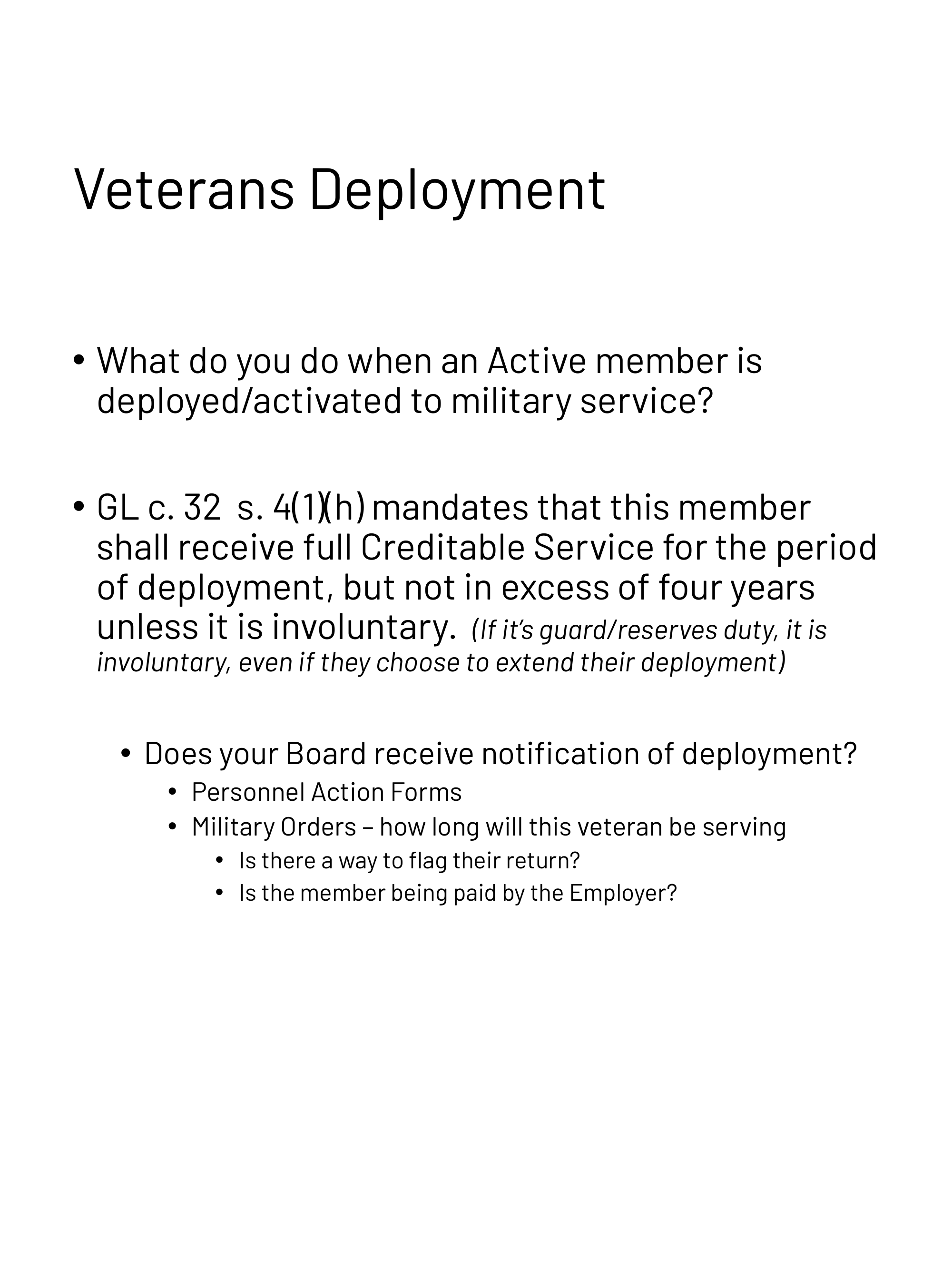

# Veterans Deployment
What do you do when an Active member is deployed/activated to military service?

GL c. 32  s. 4(1)(h) mandates that this member shall receive full Creditable Service for the period of deployment, but not in excess of four years unless it is involuntary.  (If it’s guard/reserves duty, it is involuntary, even if they choose to extend their deployment)

Does your Board receive notification of deployment?
Personnel Action Forms
Military Orders – how long will this veteran be serving
Is there a way to flag their return?
Is the member being paid by the Employer?